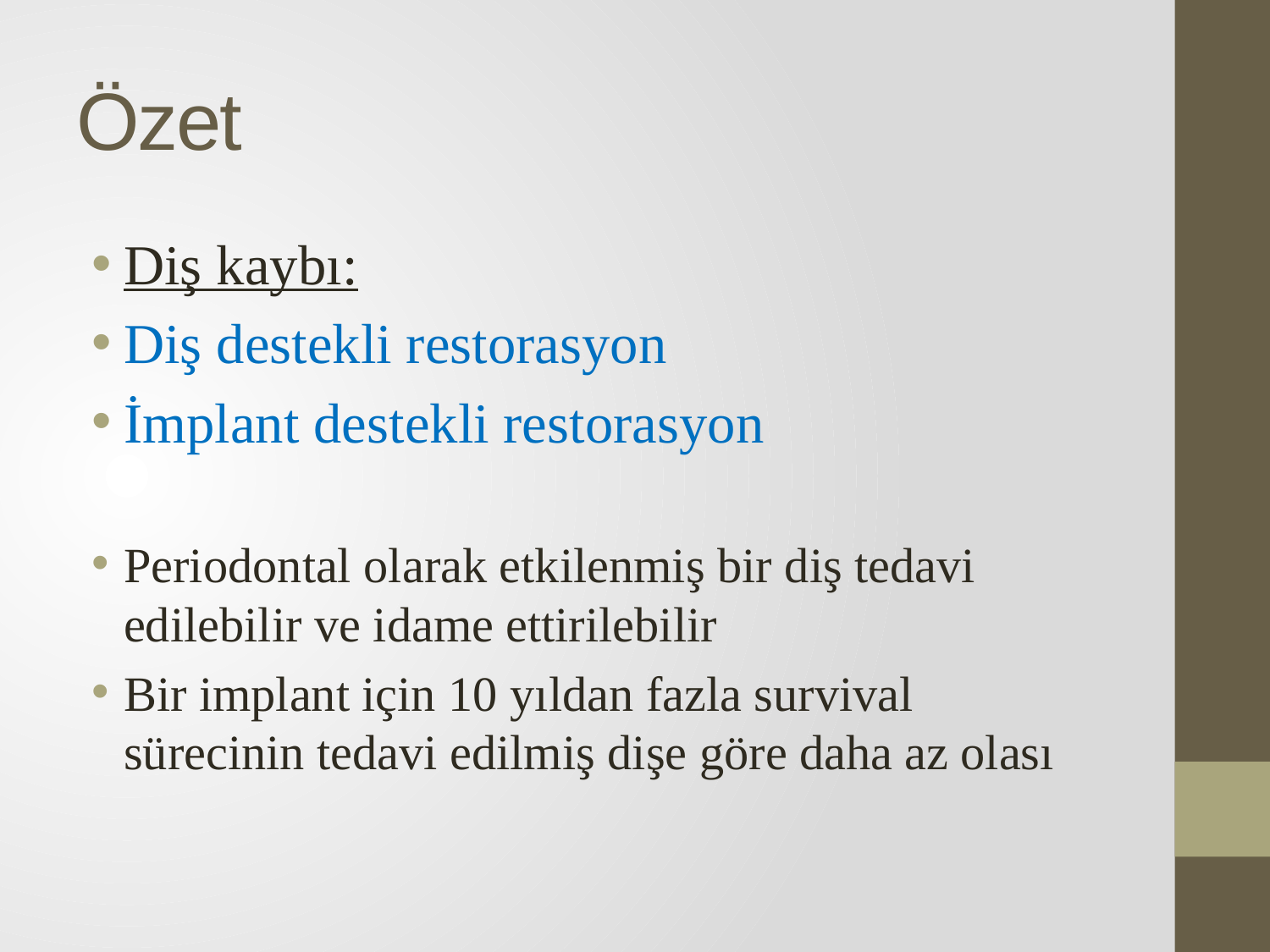

# Özet
Diş kaybı:
Diş destekli restorasyon
İmplant destekli restorasyon

Periodontal olarak etkilenmiş bir diş tedavi edilebilir ve idame ettirilebilir
Bir implant için 10 yıldan fazla survival  sürecinin tedavi edilmiş dişe göre daha az olası